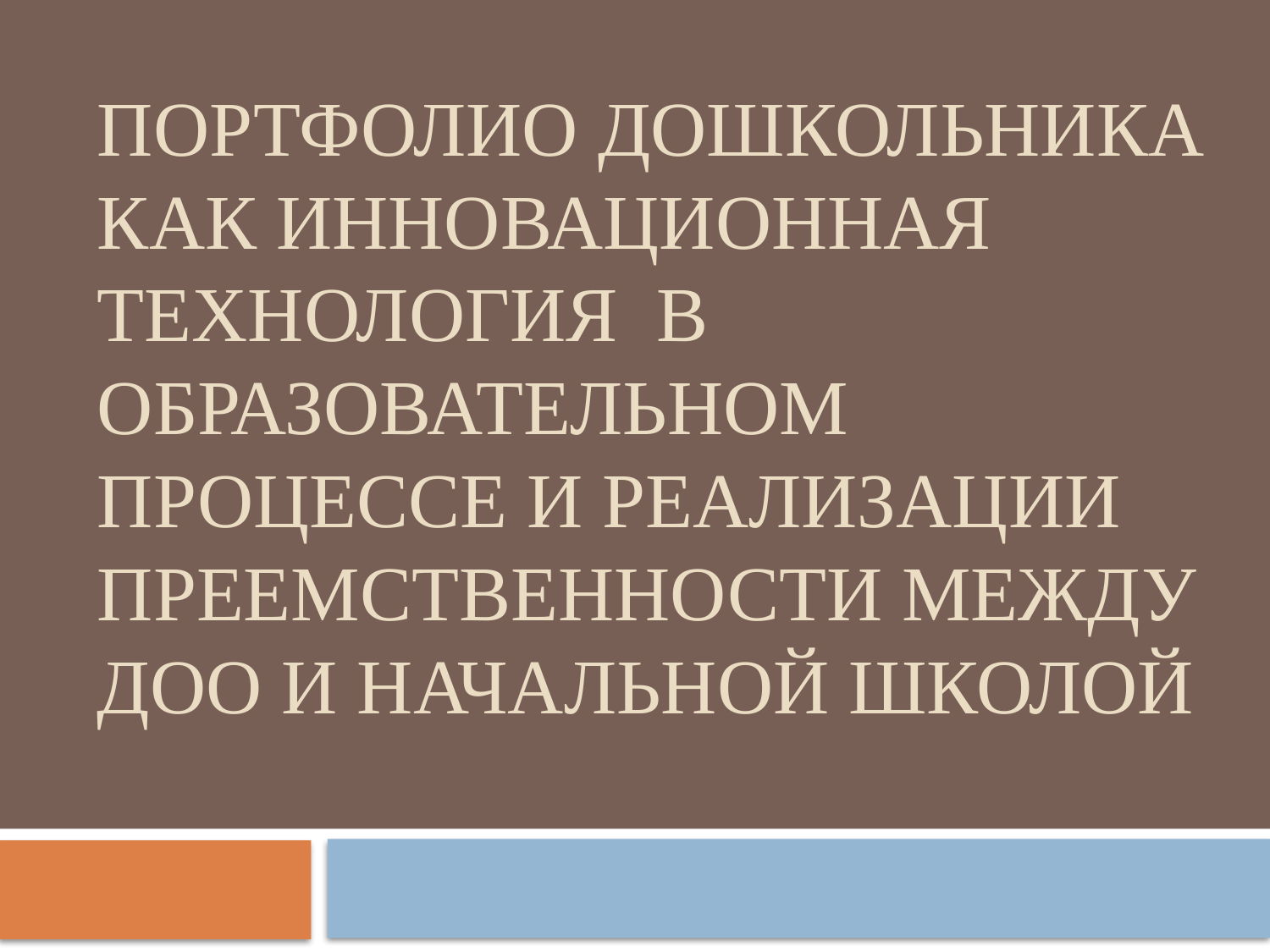

# Портфолио дошкольника как инновационная технология  в образовательном процессе и реализации преемственности между ДОО и начальной школой